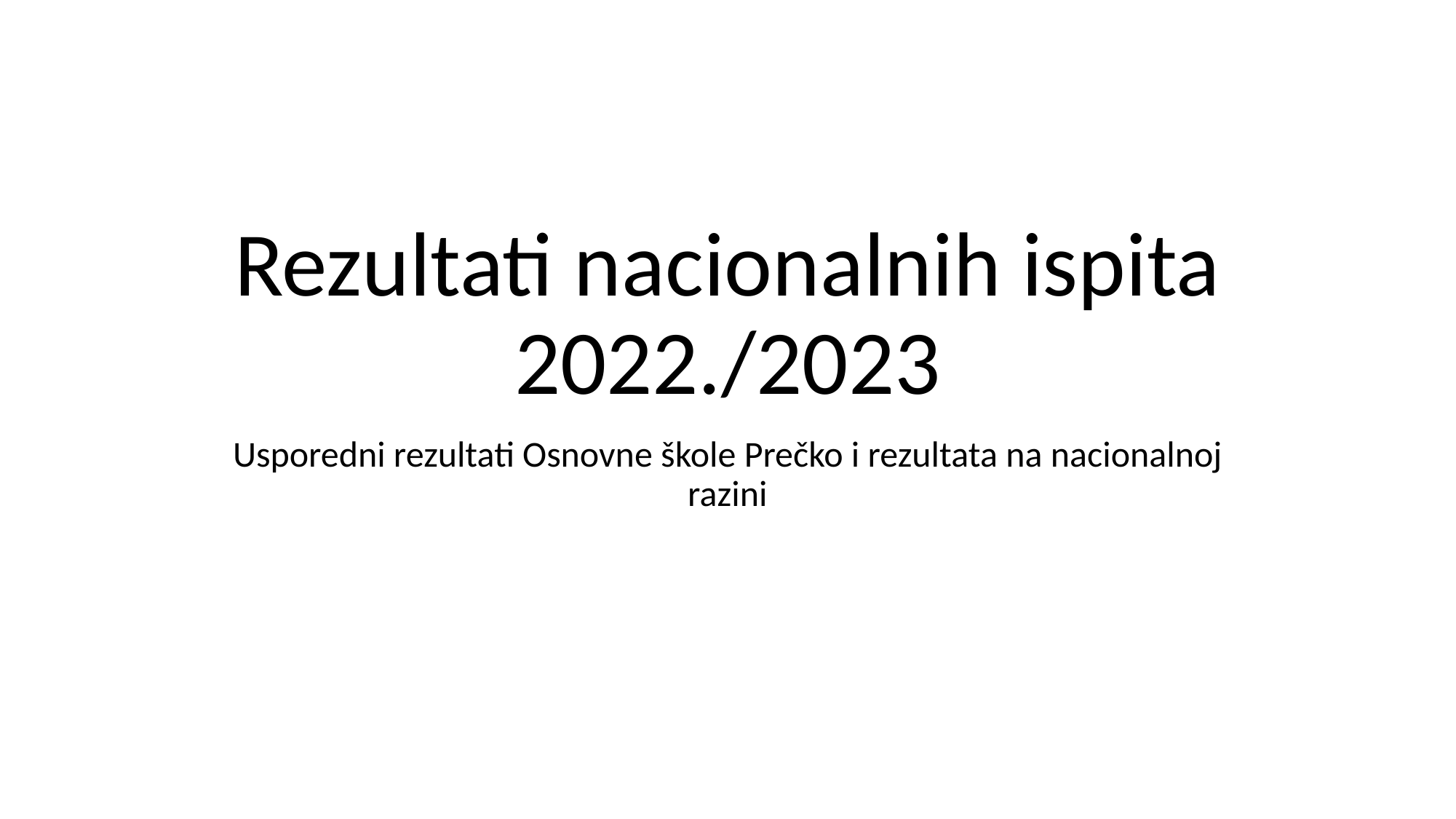

# Rezultati nacionalnih ispita 2022./2023
Usporedni rezultati Osnovne škole Prečko i rezultata na nacionalnoj razini